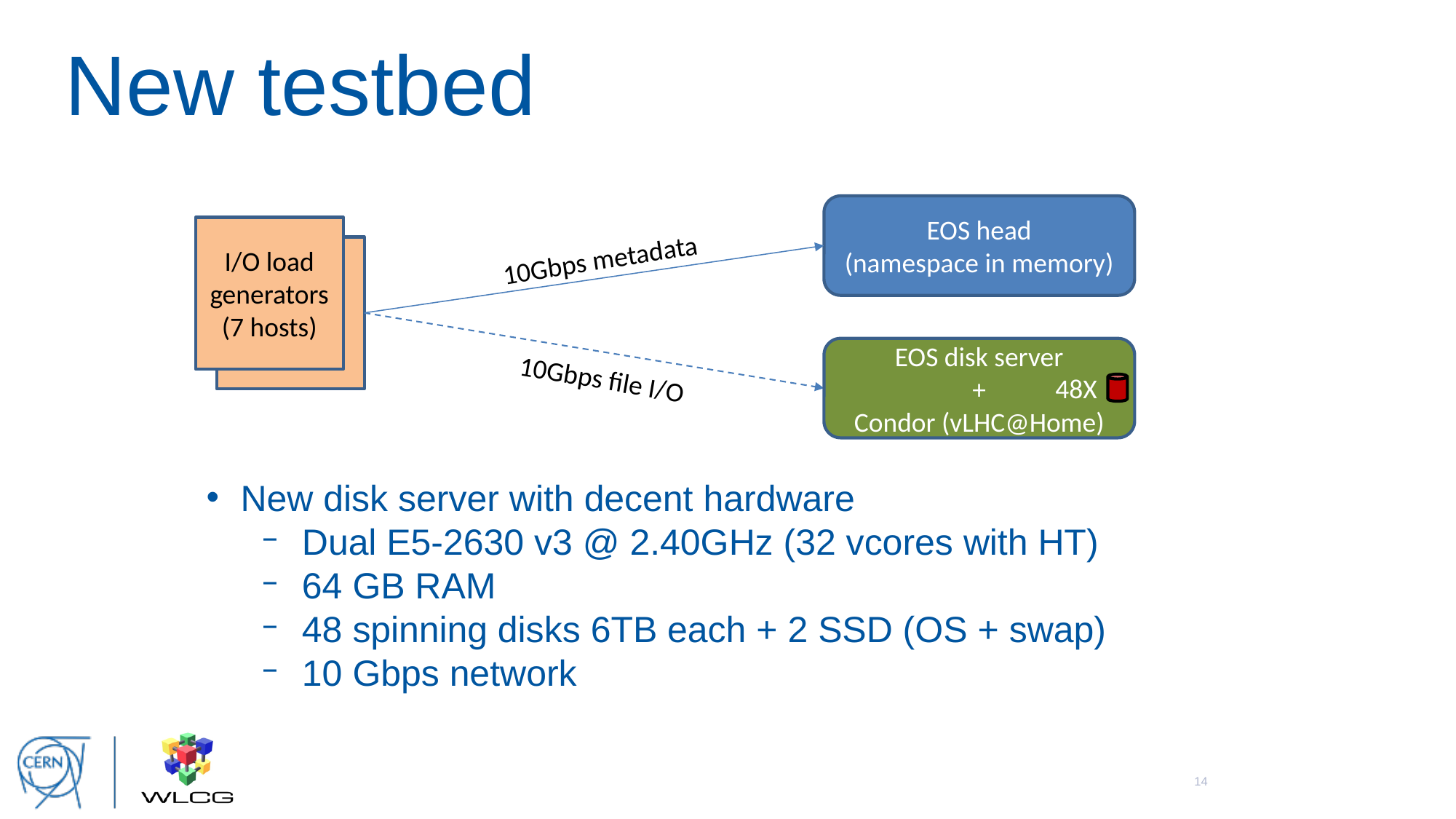

# New testbed
EOS head
(namespace in memory)
I/O load
generators
(7 hosts)
10Gbps metadata

EOS disk server
+
Condor (vLHC@Home)
48X

10Gbps file I/O
New disk server with decent hardware
Dual E5-2630 v3 @ 2.40GHz (32 vcores with HT)
64 GB RAM
48 spinning disks 6TB each + 2 SSD (OS + swap)
10 Gbps network
14